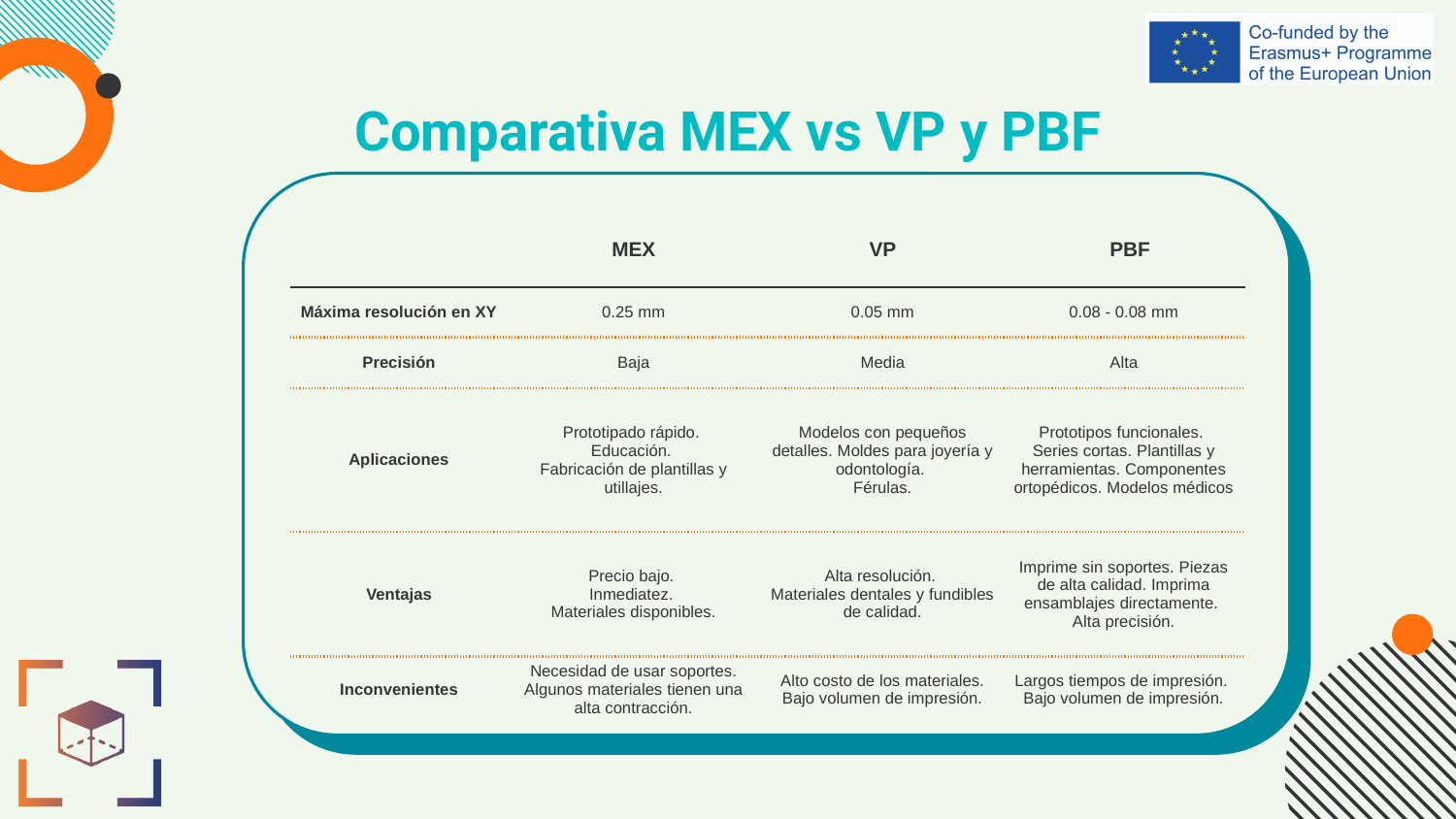

# Comparativa MEX vs VP y PBF

|  | MEX | VP | PBF |
| --- | --- | --- | --- |
| Máxima resolución en XY | 0.25 mm | 0.05 mm | 0.08 - 0.08 mm |
| Precisión | Baja | Media | Alta |
| Aplicaciones | Prototipado rápido. Educación. Fabricación de plantillas y utillajes. | Modelos con pequeños detalles. Moldes para joyería y odontología. Férulas. | Prototipos funcionales. Series cortas. Plantillas y herramientas. Componentes ortopédicos. Modelos médicos |
| Ventajas | Precio bajo. Inmediatez. Materiales disponibles. | Alta resolución. Materiales dentales y fundibles de calidad. | Imprime sin soportes. Piezas de alta calidad. Imprima ensamblajes directamente. Alta precisión. |
| Inconvenientes | Necesidad de usar soportes. Algunos materiales tienen una alta contracción. | Alto costo de los materiales. Bajo volumen de impresión. | Largos tiempos de impresión. Bajo volumen de impresión. |